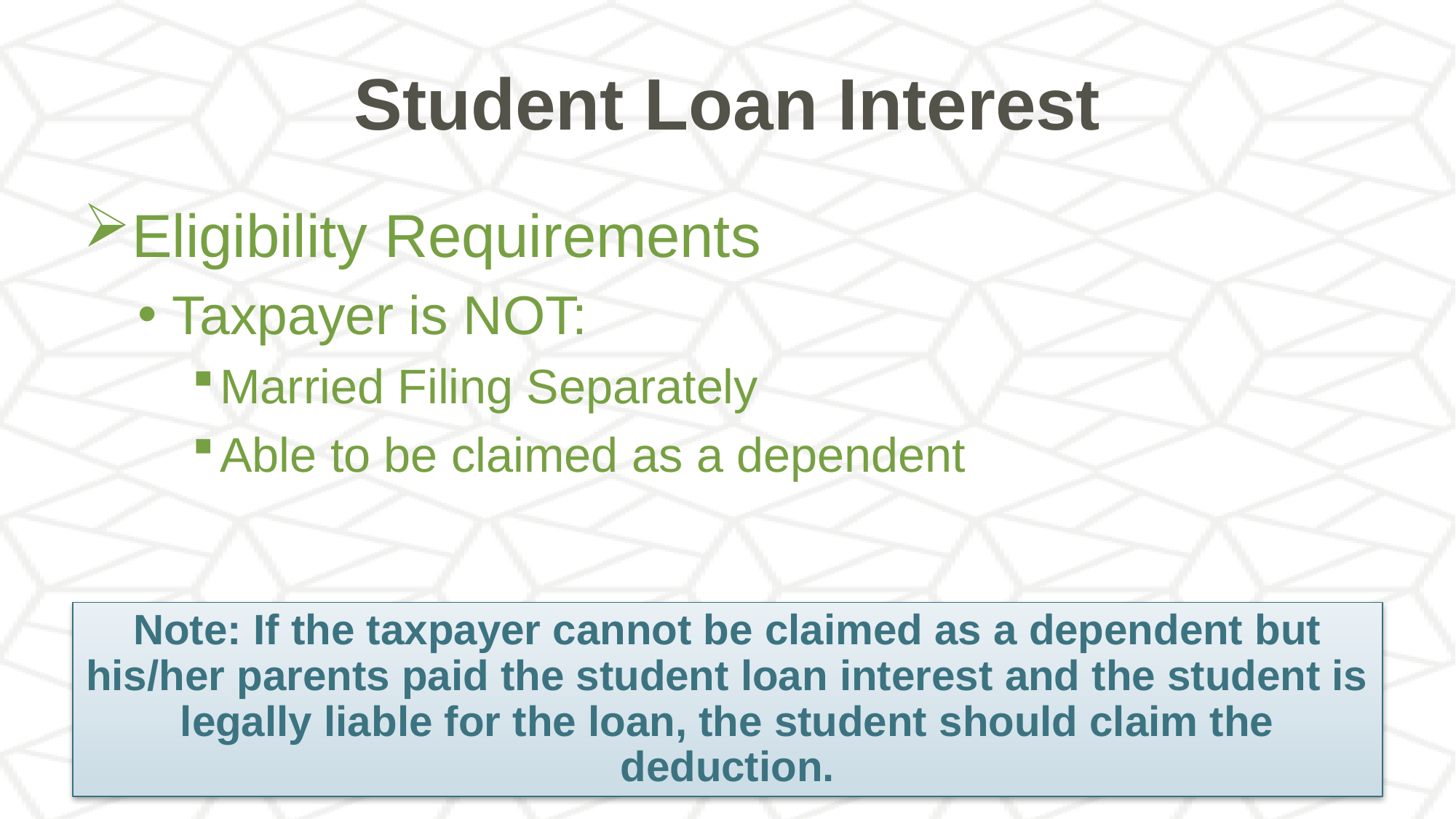

# Student Loan Interest
Eligibility Requirements
Taxpayer is NOT:
Married Filing Separately
Able to be claimed as a dependent
Note: If the taxpayer cannot be claimed as a dependent but his/her parents paid the student loan interest and the student is legally liable for the loan, the student should claim the deduction.